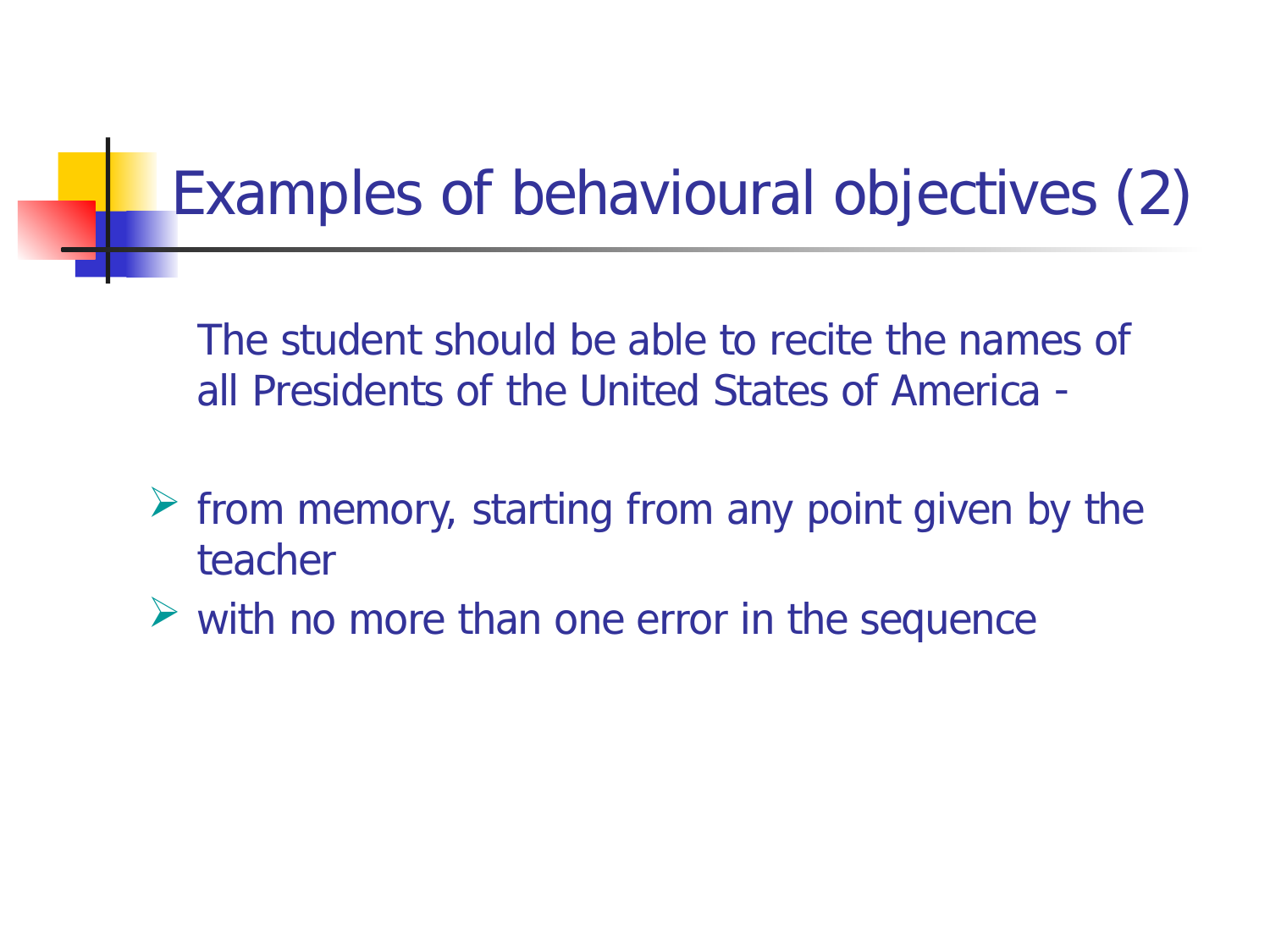

# Examples of behavioural objectives (2)
	The student should be able to recite the names of all Presidents of the United States of America -

from memory, starting from any point given by the teacher
with no more than one error in the sequence